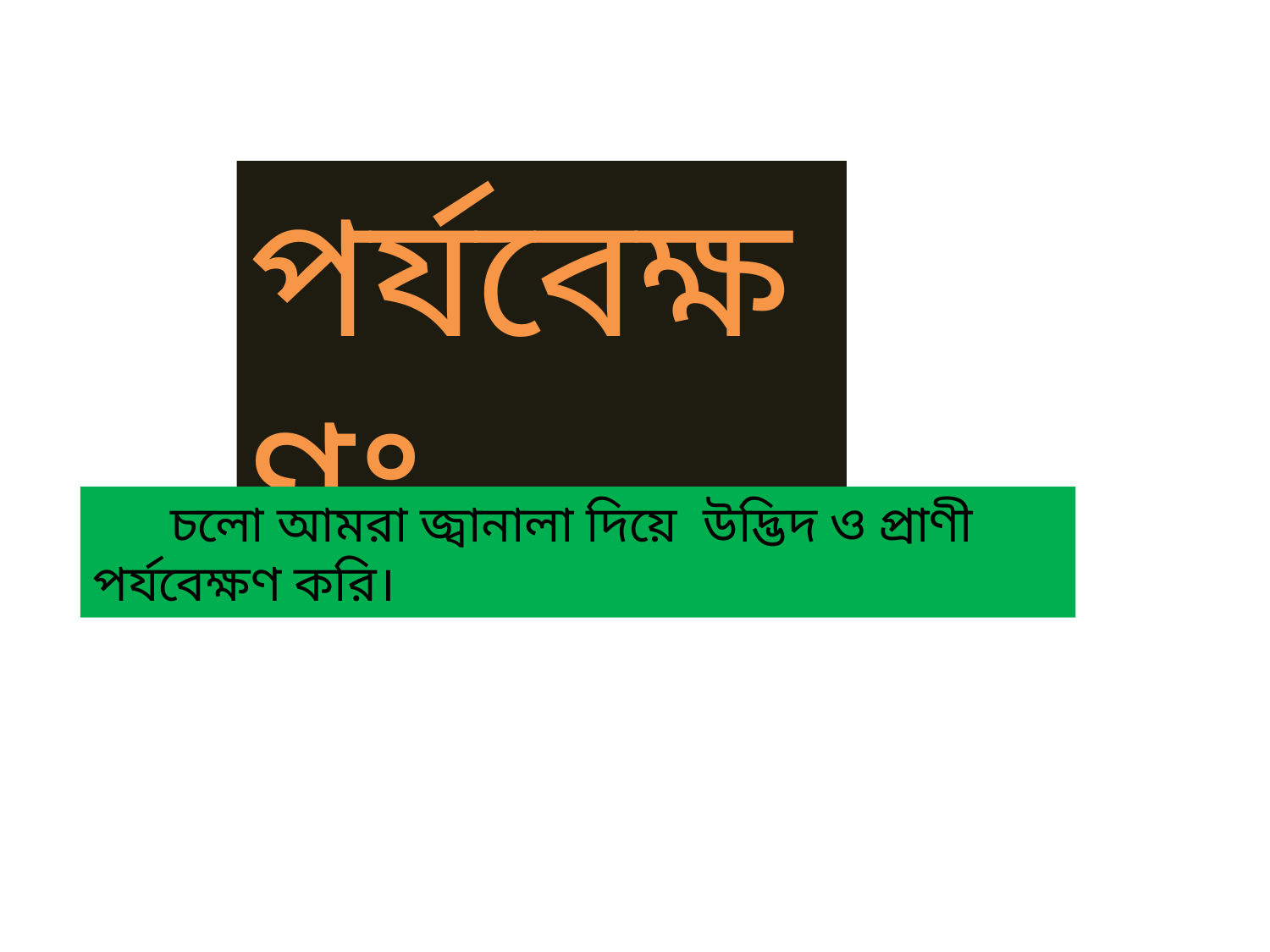

পর্যবেক্ষণঃ
      চলো আমরা জ্বানালা দিয়ে  উদ্ভিদ ও প্রাণী পর্যবেক্ষণ করি।